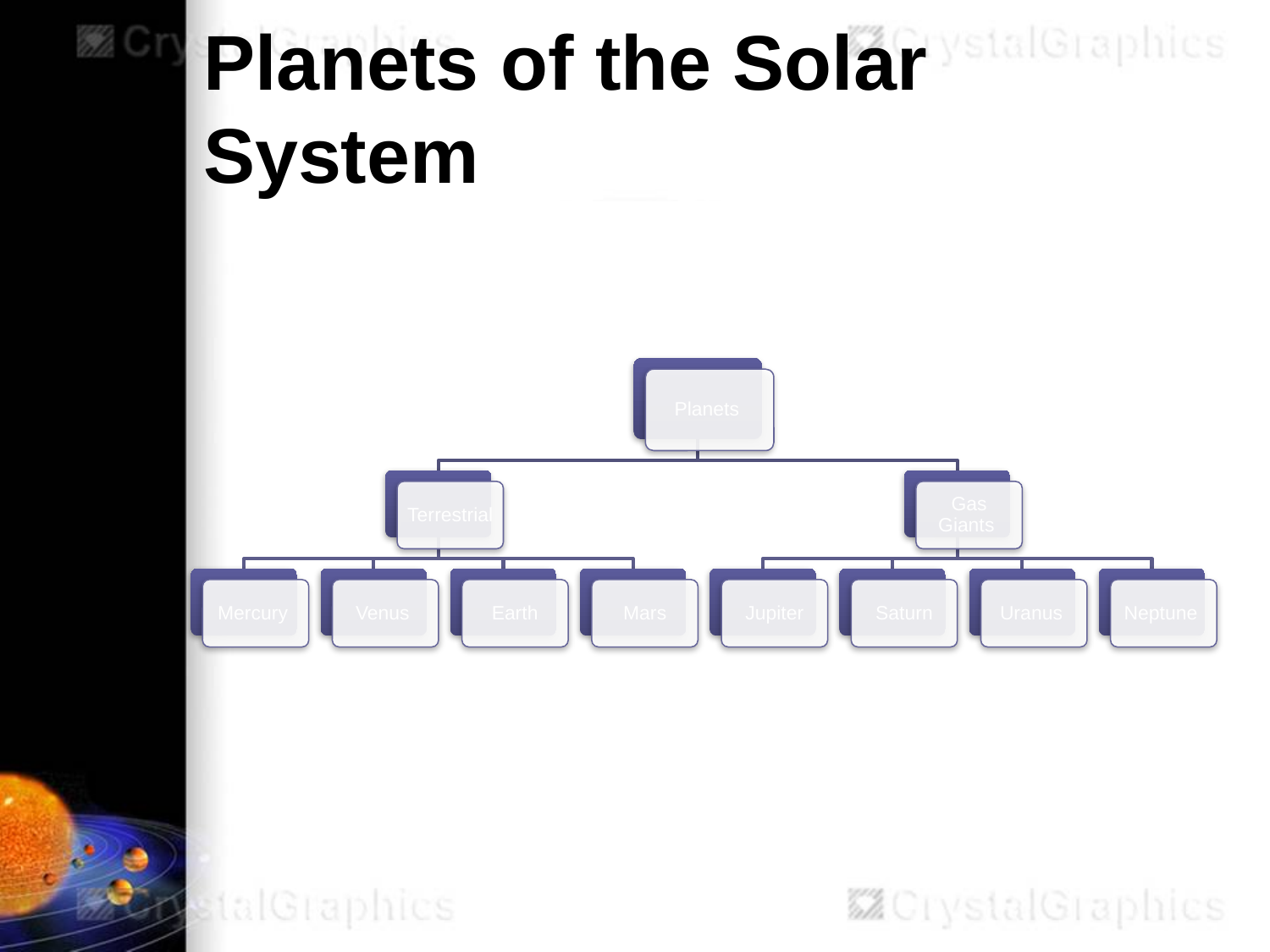

# Planets of the Solar System
Planets
Terrestrial
Mercury
Venus
Earth
Mars
Gas Giants
Jupiter
Saturn
Uranus
Neptune